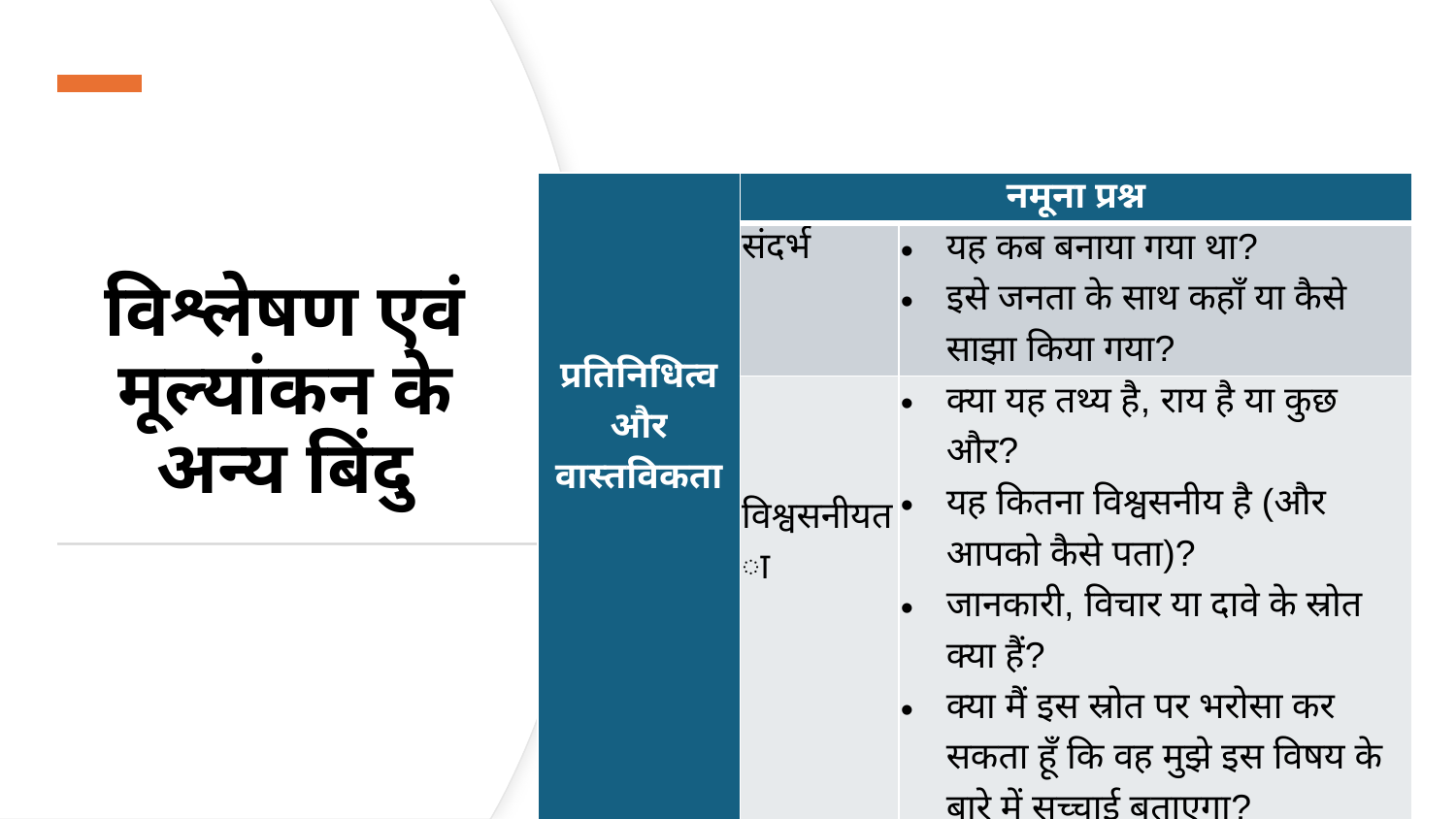

| प्रतिनिधित्व और वास्तविकता | नमूना प्रश्न |  |
| --- | --- | --- |
|  | संदर्भ | यह कब बनाया गया था? इसे जनता के साथ कहाँ या कैसे साझा किया गया? |
|  | विश्वसनीयता | क्या यह तथ्य है, राय है या कुछ और? यह कितना विश्वसनीय है (और आपको कैसे पता)? जानकारी, विचार या दावे के स्रोत क्या हैं? क्या मैं इस स्रोत पर भरोसा कर सकता हूँ कि वह मुझे इस विषय के बारे में सच्चाई बताएगा? |
# विश्लेषण एवं मूल्यांकन के अन्य बिंदु